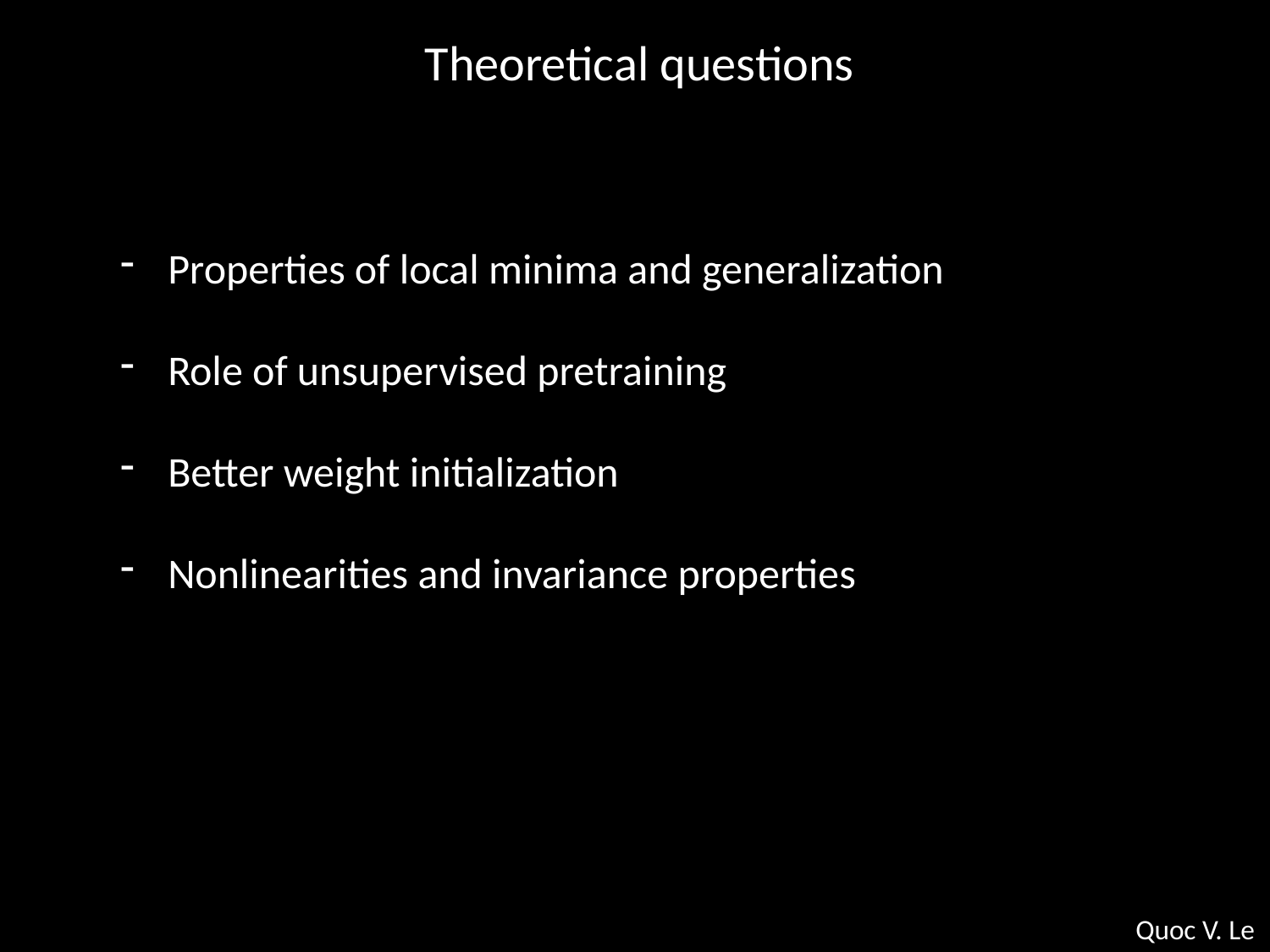

Theoretical questions
Properties of local minima and generalization

Role of unsupervised pretraining

Better weight initialization

Nonlinearities and invariance properties

Quoc V. Le